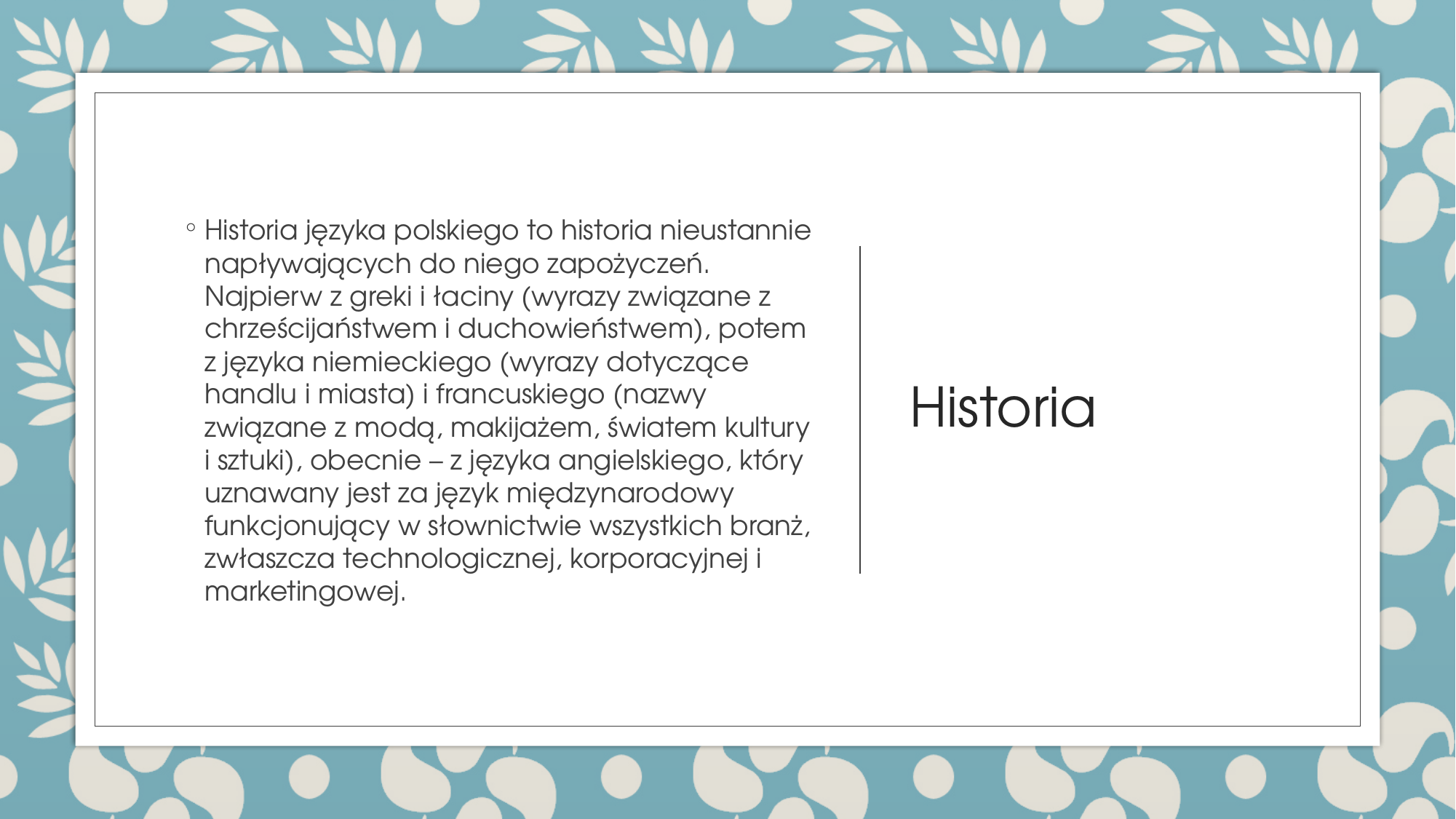

Historia języka polskiego to historia nieustannie napływających do niego zapożyczeń. Najpierw z greki i łaciny (wyrazy związane z chrześcijaństwem i duchowieństwem), potem z języka niemieckiego (wyrazy dotyczące handlu i miasta) i francuskiego (nazwy związane z modą, makijażem, światem kultury i sztuki), obecnie – z języka angielskiego, który uznawany jest za język międzynarodowy funkcjonujący w słownictwie wszystkich branż, zwłaszcza technologicznej, korporacyjnej i marketingowej.
# Historia